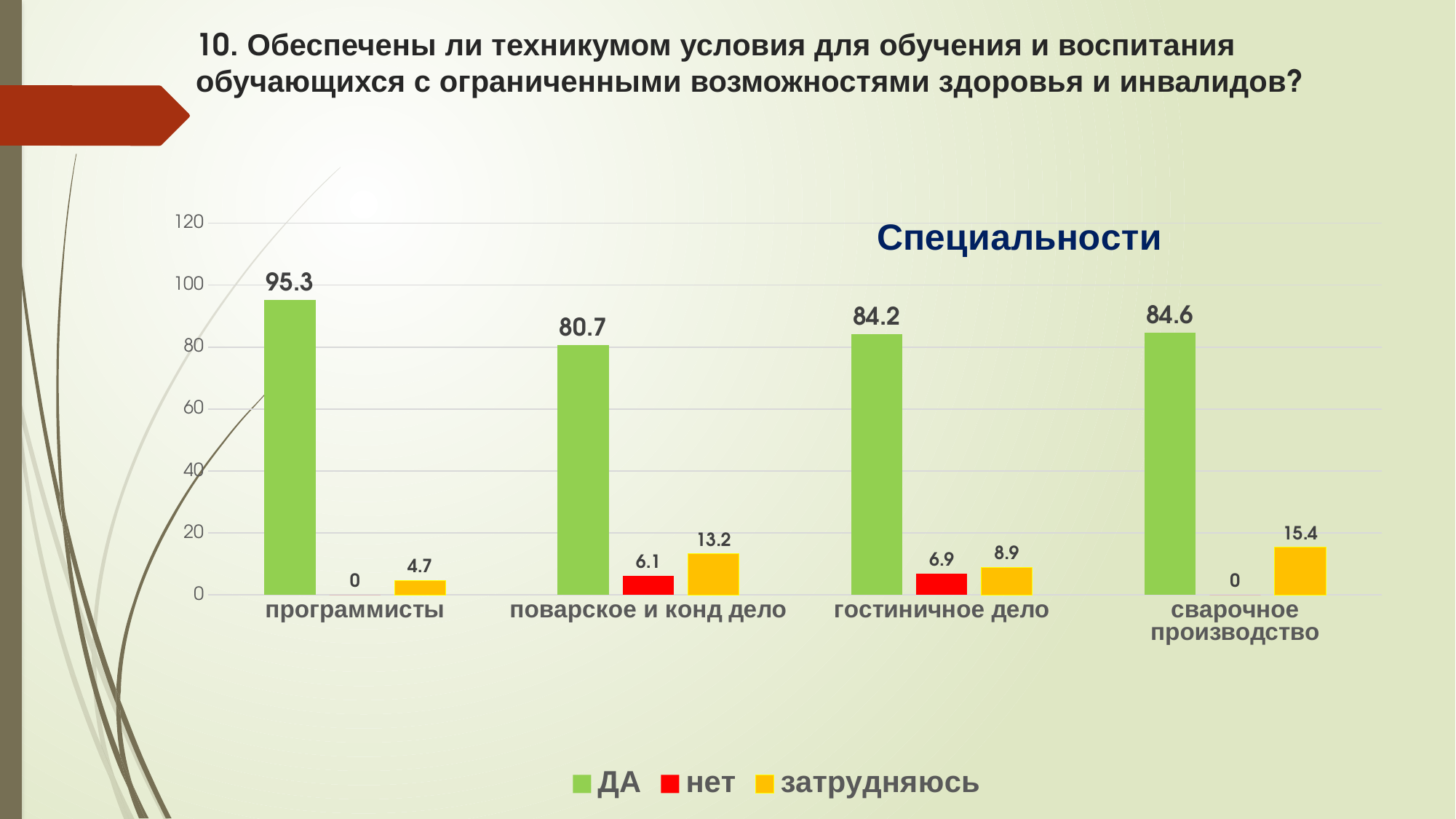

# 10. Обеспечены ли техникумом условия для обучения и воспитания обучающихся с ограниченными возможностями здоровья и инвалидов?

### Chart: Специальности

| Category | ДА | нет | затрудняюсь |
|---|---|---|---|
| программисты | 95.3 | 0.0 | 4.7 |
| поварское и конд дело | 80.7 | 6.1 | 13.2 |
| гостиничное дело | 84.2 | 6.9 | 8.9 |
| сварочное производство | 84.6 | 0.0 | 15.4 |